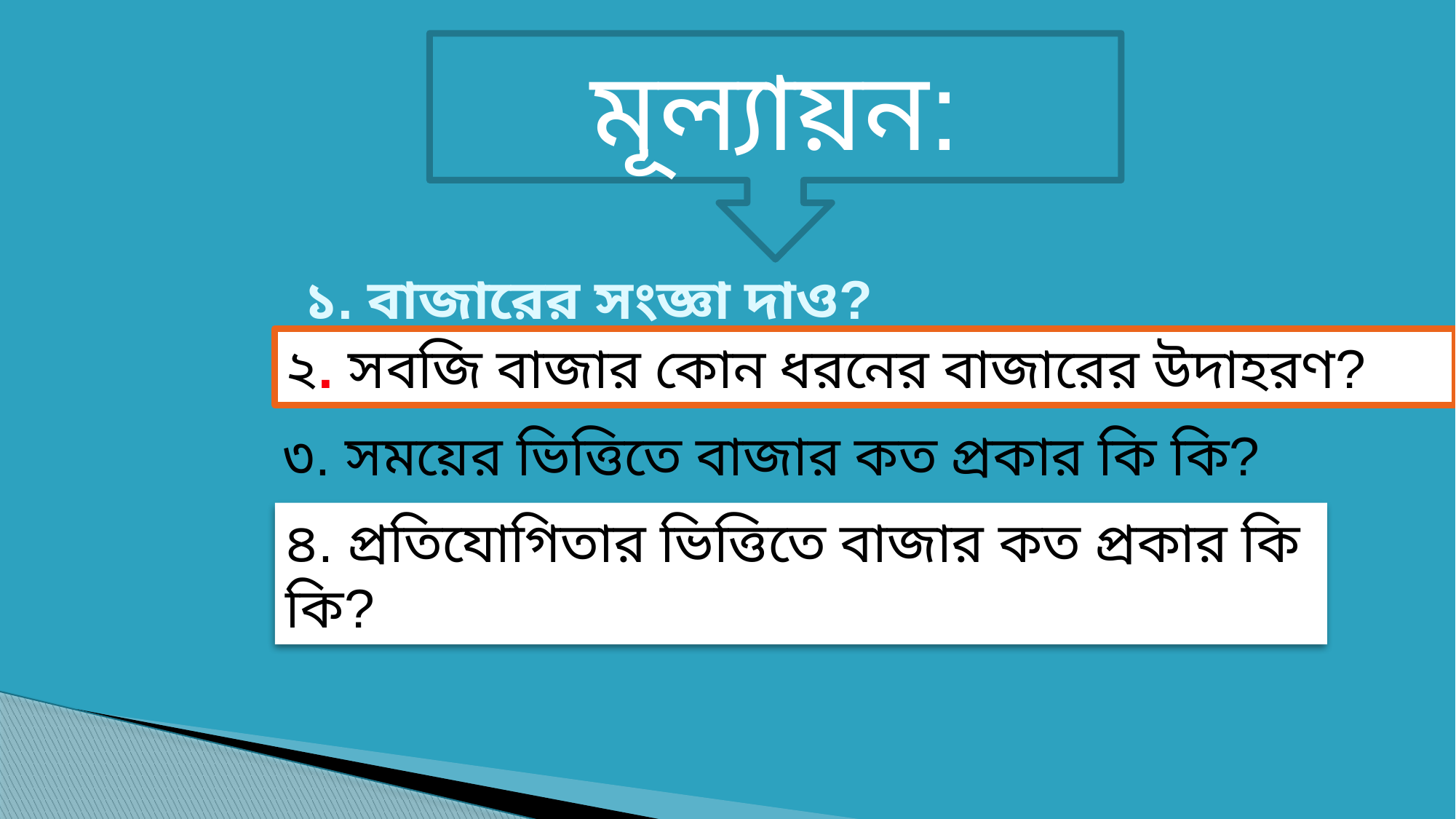

মূল্যায়ন:
১. বাজারের সংজ্ঞা দাও?
২. সবজি বাজার কোন ধরনের বাজারের উদাহরণ?
৩. সময়ের ভিত্তিতে বাজার কত প্রকার কি কি?
৪. প্রতিযোগিতার ভিত্তিতে বাজার কত প্রকার কি কি?